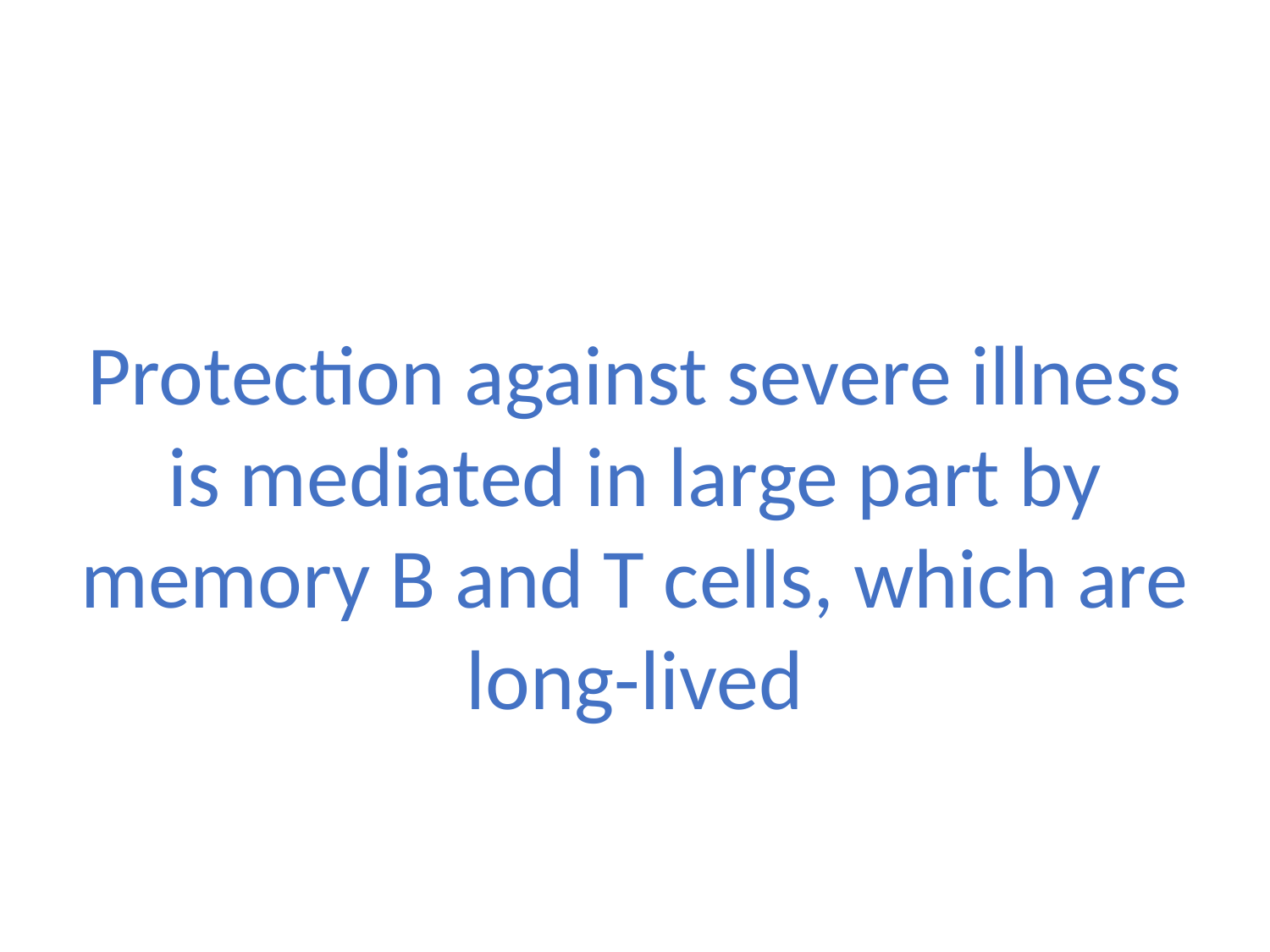

#

Protection against severe illness is mediated in large part by memory B and T cells, which are long-lived